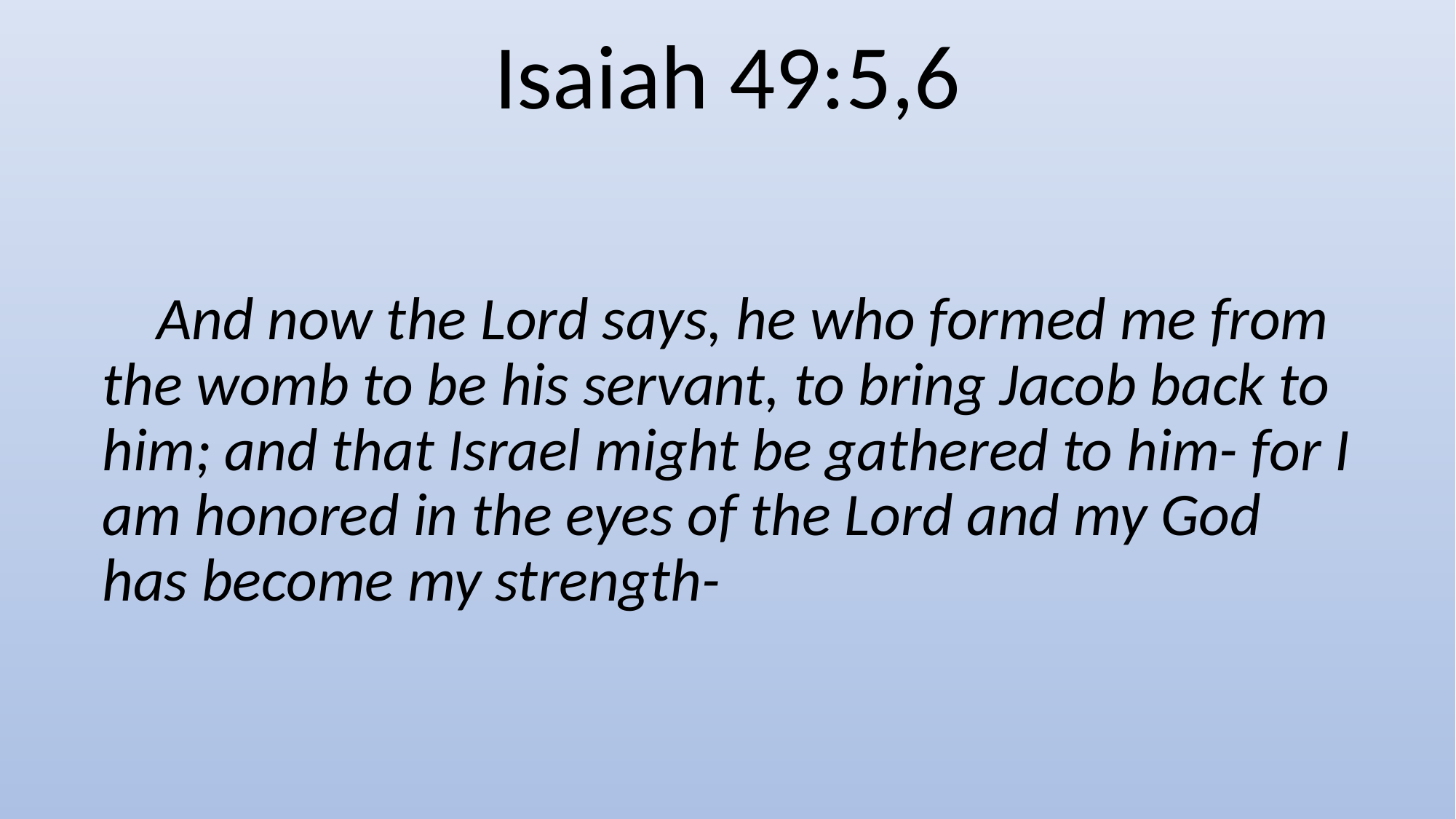

# Isaiah 49:5,6
    And now the Lord says, he who formed me from the womb to be his servant, to bring Jacob back to him; and that Israel might be gathered to him- for I am honored in the eyes of the Lord and my God has become my strength-